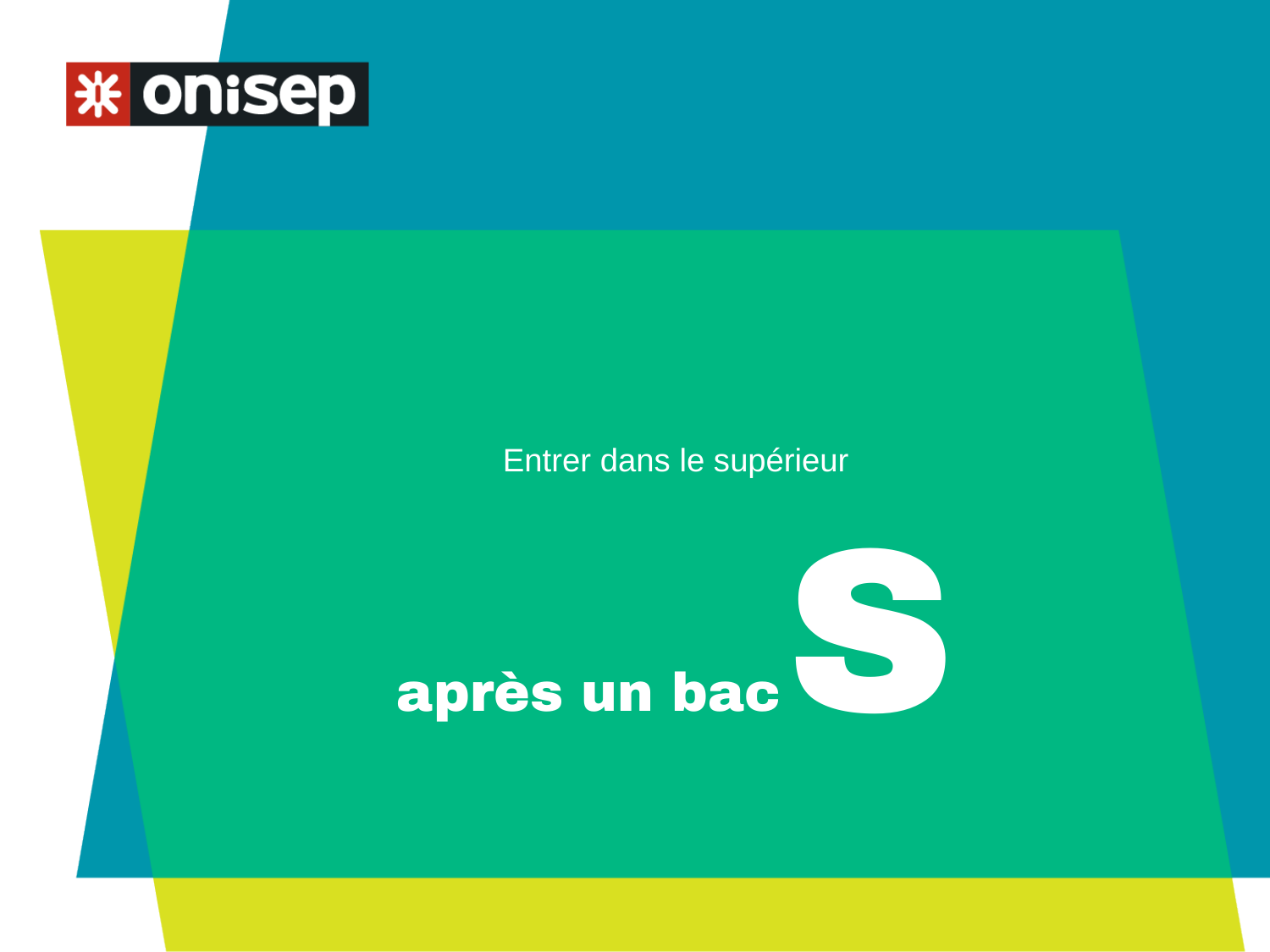

# Entrer dans le supérieur après un bac S